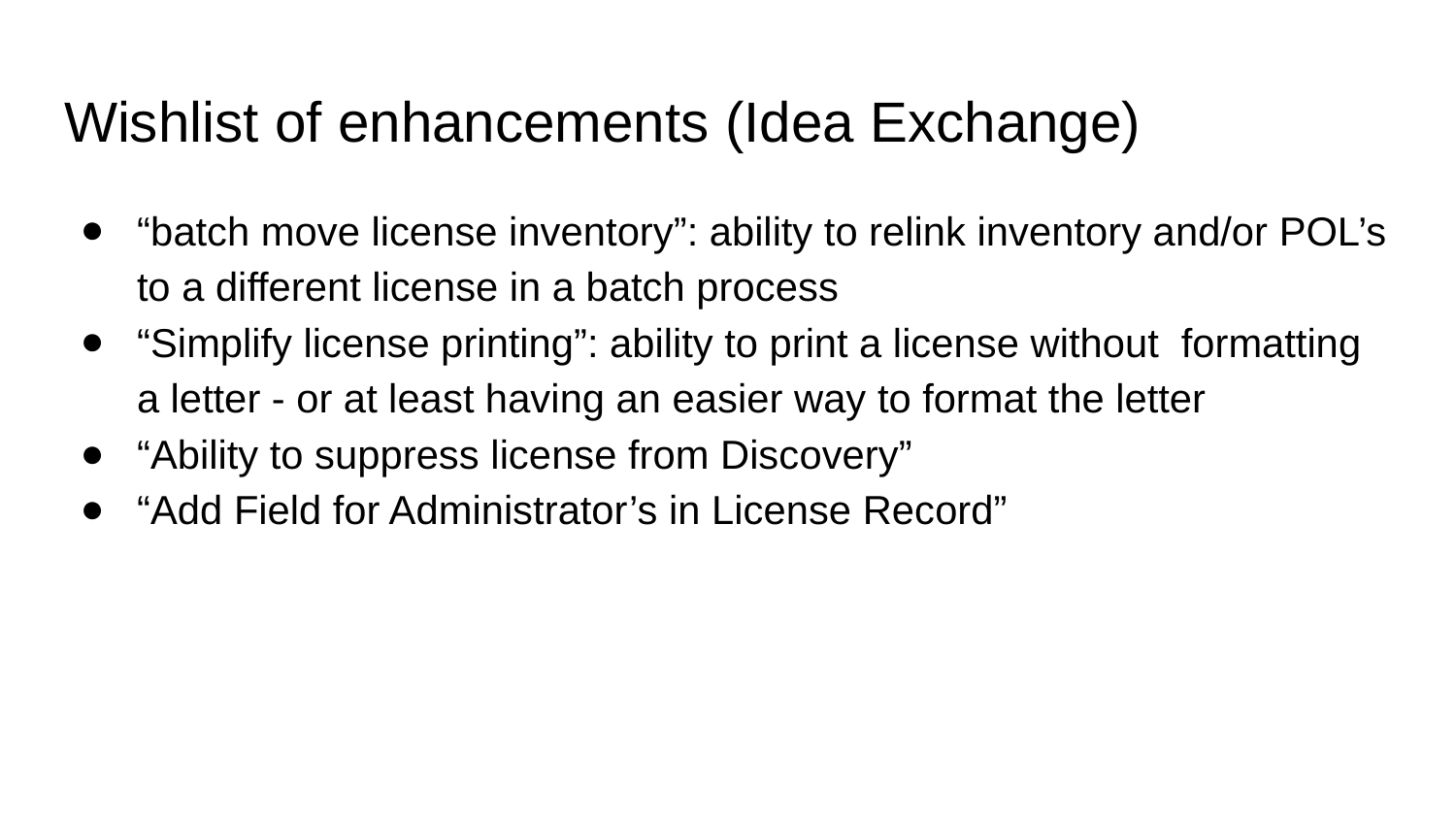

# Wishlist of enhancements (Idea Exchange)
“batch move license inventory”: ability to relink inventory and/or POL’s to a different license in a batch process
“Simplify license printing”: ability to print a license without  formatting a letter - or at least having an easier way to format the letter
“Ability to suppress license from Discovery”
“Add Field for Administrator’s in License Record”